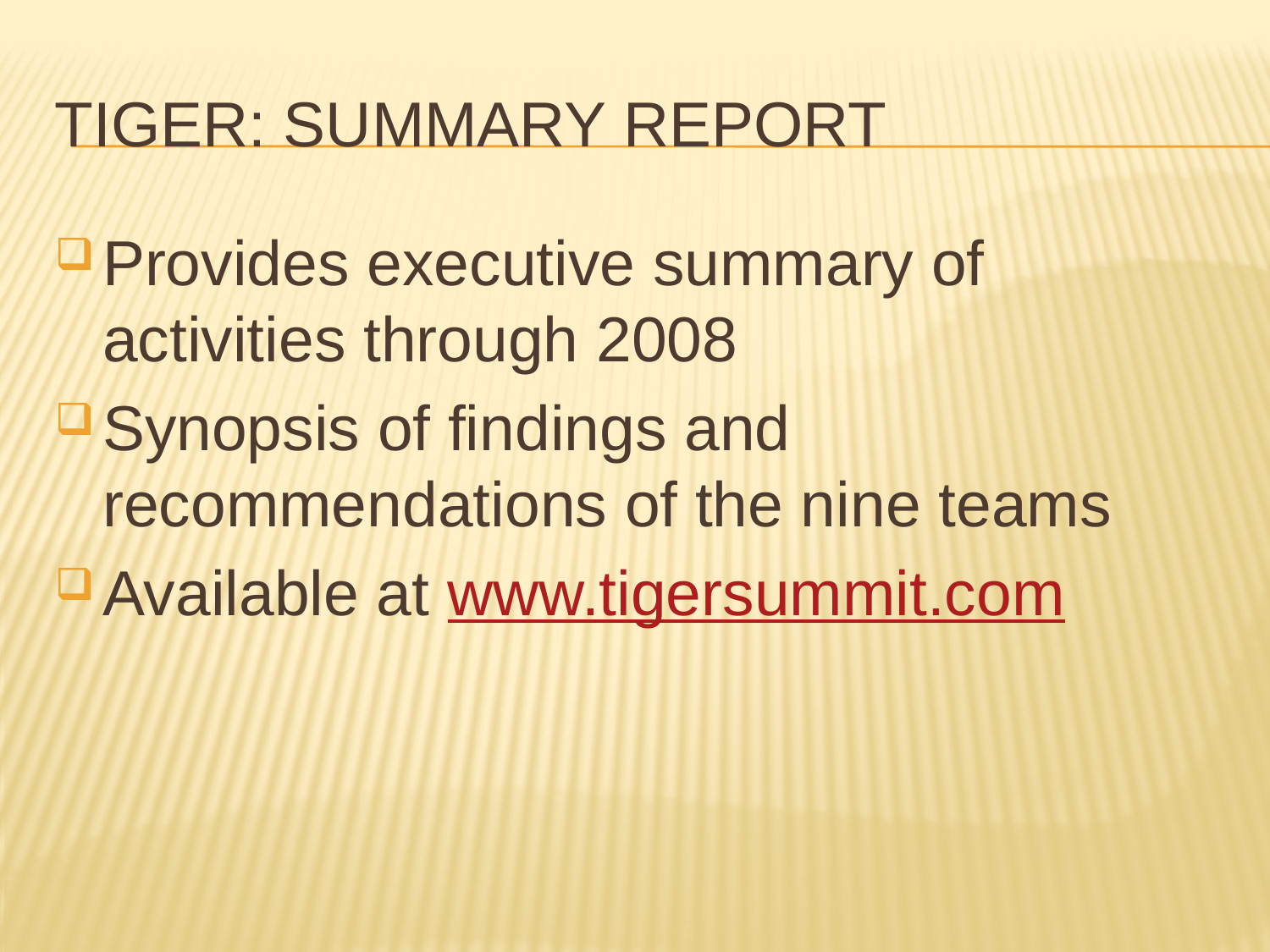

# TIGER: Summary Report
Provides executive summary of activities through 2008
Synopsis of findings and recommendations of the nine teams
Available at www.tigersummit.com